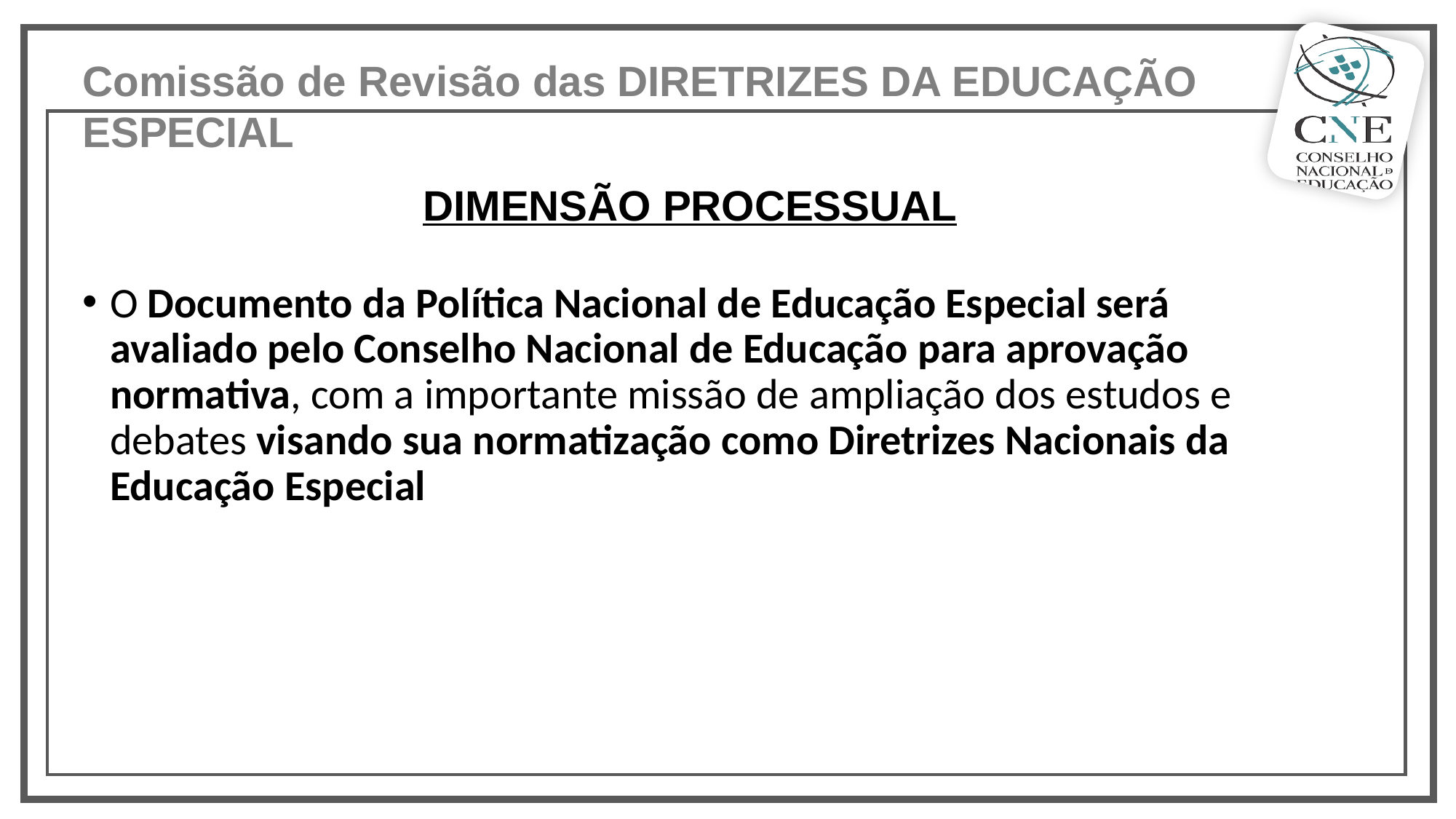

DIMENSÃO PROCESSUAL

O Documento da Política Nacional de Educação Especial será avaliado pelo Conselho Nacional de Educação para aprovação normativa, com a importante missão de ampliação dos estudos e debates visando sua normatização como Diretrizes Nacionais da Educação Especial